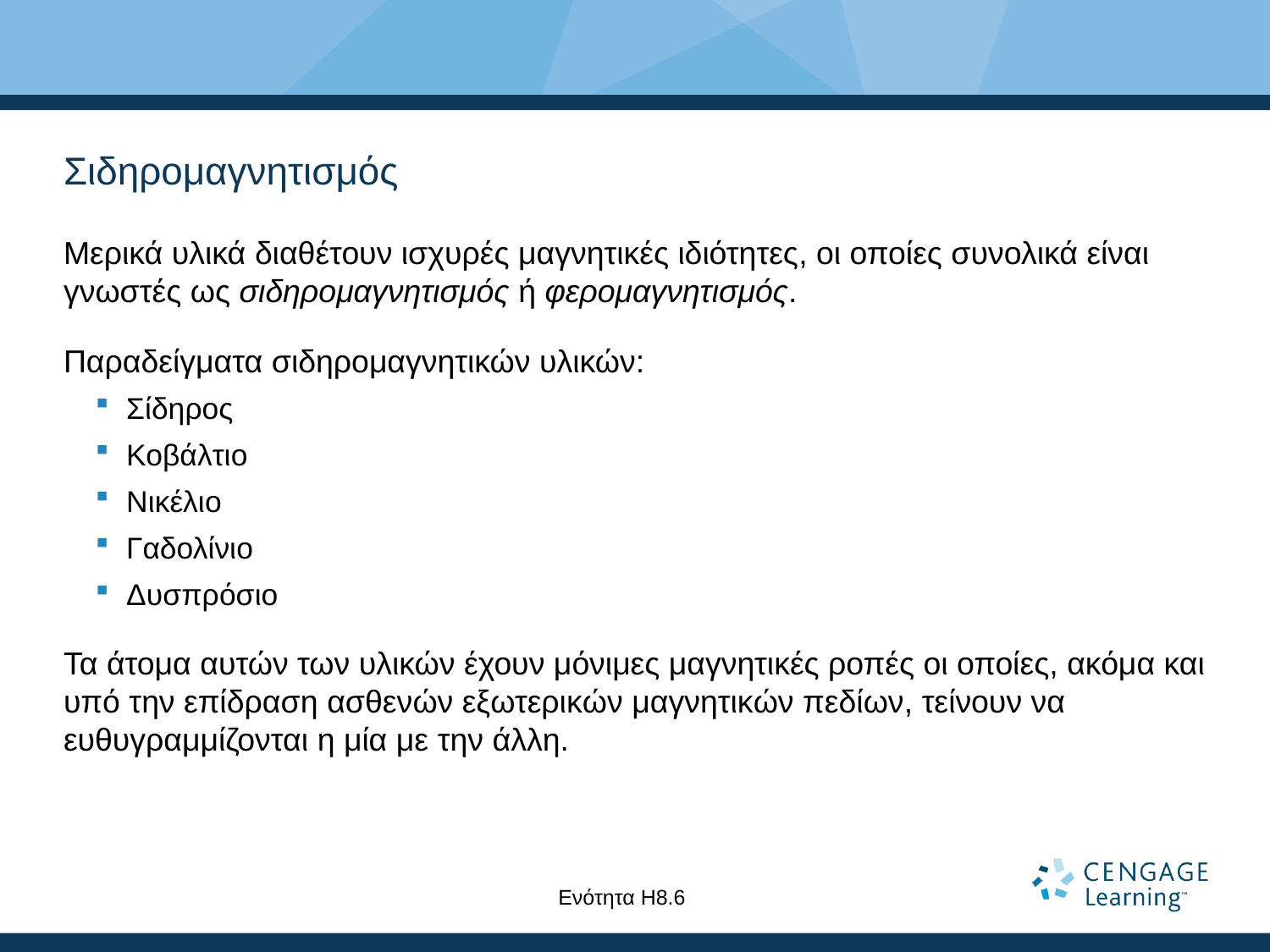

# Σιδηρομαγνητισμός
Μερικά υλικά διαθέτουν ισχυρές μαγνητικές ιδιότητες, οι οποίες συνολικά είναι γνωστές ως σιδηρομαγνητισμός ή φερομαγνητισμός.
Παραδείγματα σιδηρομαγνητικών υλικών:
Σίδηρος
Κοβάλτιο
Νικέλιο
Γαδολίνιο
Δυσπρόσιο
Τα άτομα αυτών των υλικών έχουν μόνιμες μαγνητικές ροπές οι οποίες, ακόμα και υπό την επίδραση ασθενών εξωτερικών μαγνητικών πεδίων, τείνουν να ευθυγραμμίζονται η μία με την άλλη.
Ενότητα Η8.6